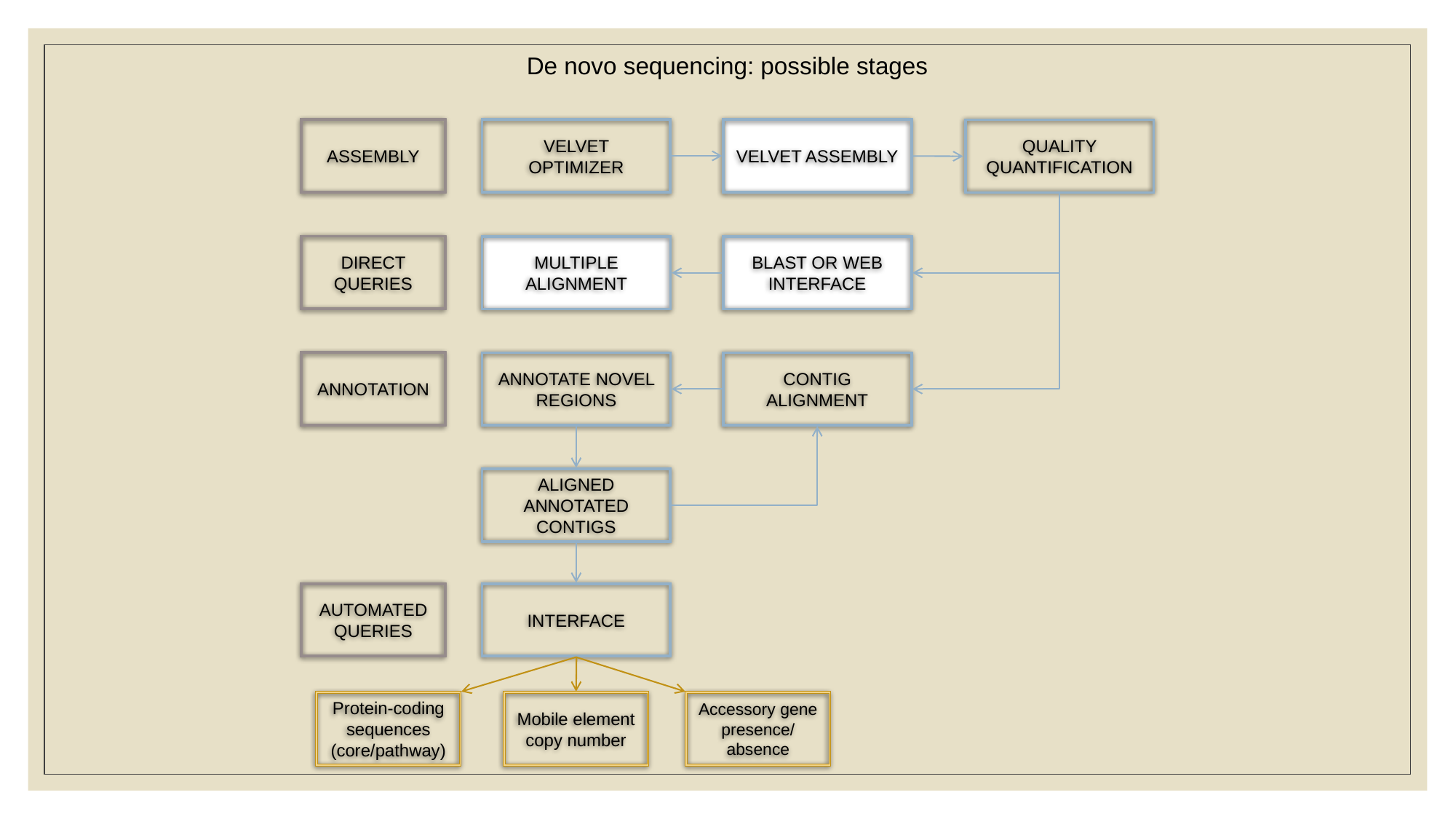

De novo sequencing: possible stages
ASSEMBLY
VELVET OPTIMIZER
VELVET ASSEMBLY
QUALITY QUANTIFICATION
DIRECT QUERIES
MULTIPLE ALIGNMENT
BLAST OR WEB INTERFACE
ANNOTATION
ANNOTATE NOVEL REGIONS
CONTIG ALIGNMENT
ALIGNED ANNOTATED CONTIGS
AUTOMATED QUERIES
INTERFACE
Protein-coding sequences
(core/pathway)
Mobile element copy number
Accessory gene presence/
absence